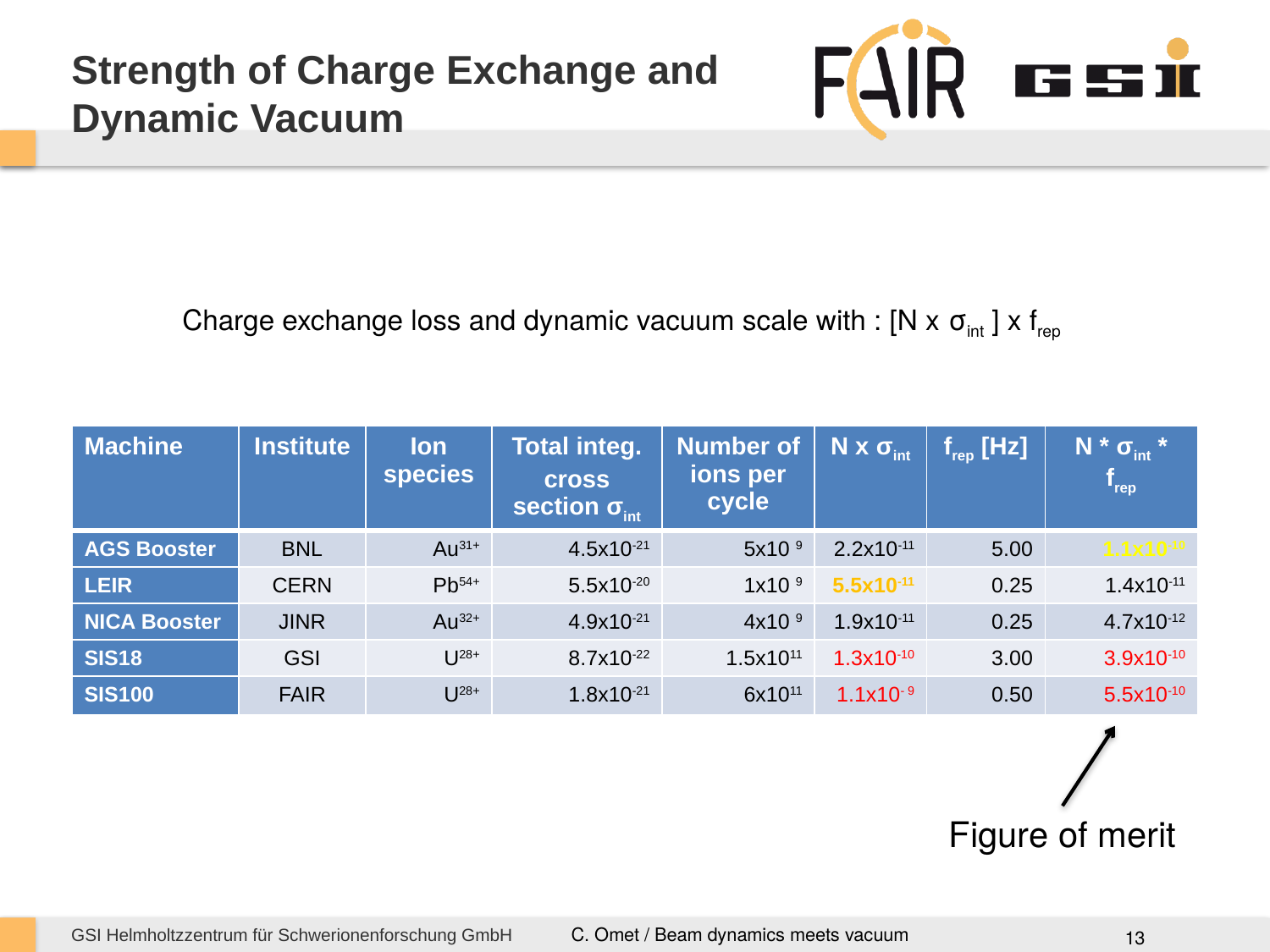

# Strength of Charge Exchange and Dynamic Vacuum
Charge exchange loss and dynamic vacuum scale with : [N x σint ] x frep
| Machine | Institute | Ion species | Total integ. cross section σint | Number of ions per cycle | N x σint | frep [Hz] | N \* σint \* frep |
| --- | --- | --- | --- | --- | --- | --- | --- |
| AGS Booster | BNL | Au31+ | 4.5x10-21 | 5x10 9 | 2.2x10-11 | 5.00 | 1.1x10-10 |
| LEIR | CERN | Pb54+ | 5.5x10-20 | 1x10 9 | 5.5x10-11 | 0.25 | 1.4x10-11 |
| NICA Booster | JINR | Au32+ | 4.9x10-21 | 4x10 9 | 1.9x10-11 | 0.25 | 4.7x10-12 |
| SIS18 | GSI | U28+ | 8.7x10-22 | 1.5x1011 | 1.3x10-10 | 3.00 | 3.9x10-10 |
| SIS100 | FAIR | U28+ | 1.8x10-21 | 6x1011 | 1.1x10- 9 | 0.50 | 5.5x10-10 |
Figure of merit